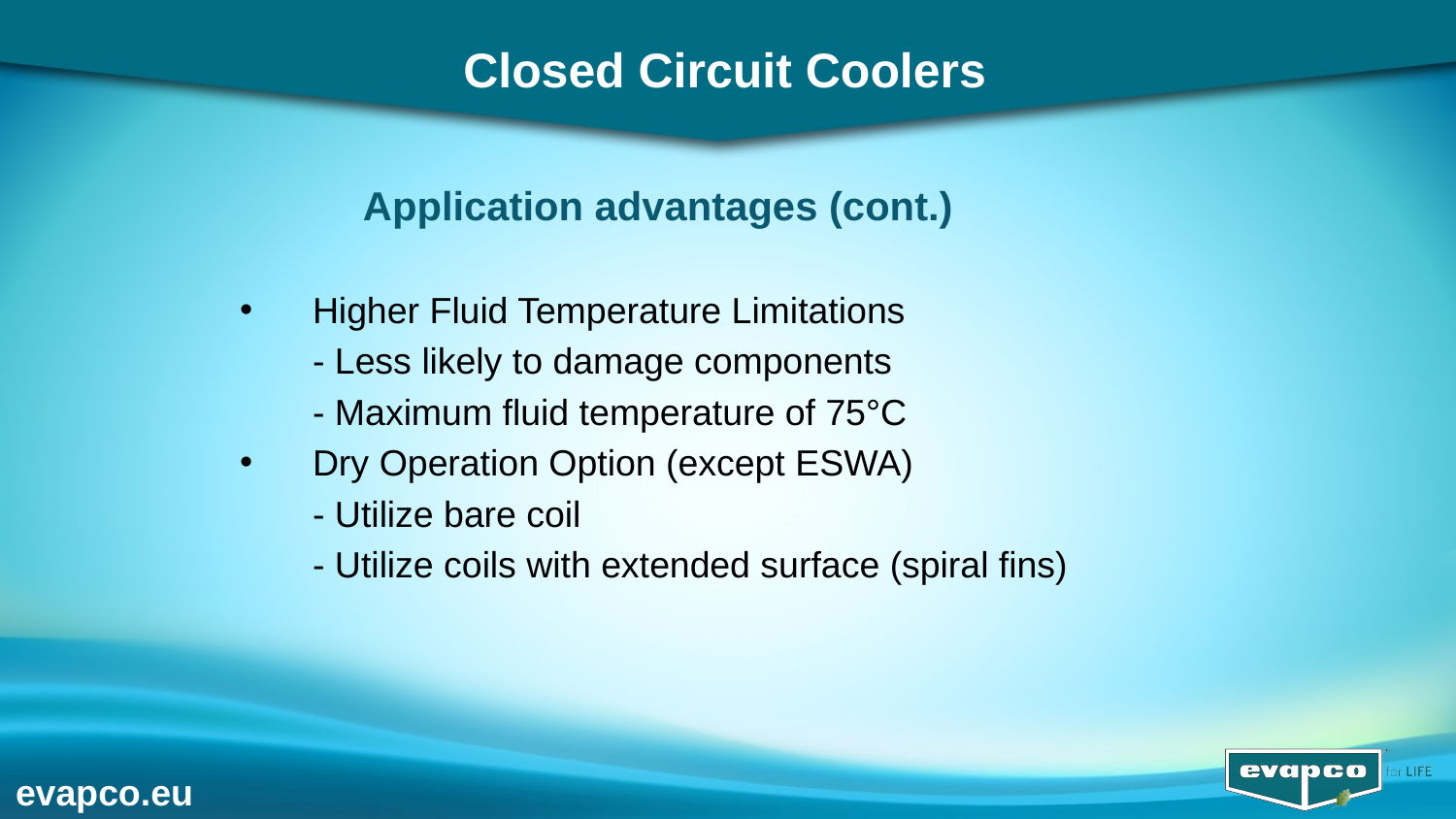

# Closed Circuit Coolers
Application advantages (cont.)
Higher Fluid Temperature Limitations
	- Less likely to damage components
	- Maximum fluid temperature of 75°C
Dry Operation Option (except ESWA)
	- Utilize bare coil
	- Utilize coils with extended surface (spiral fins)